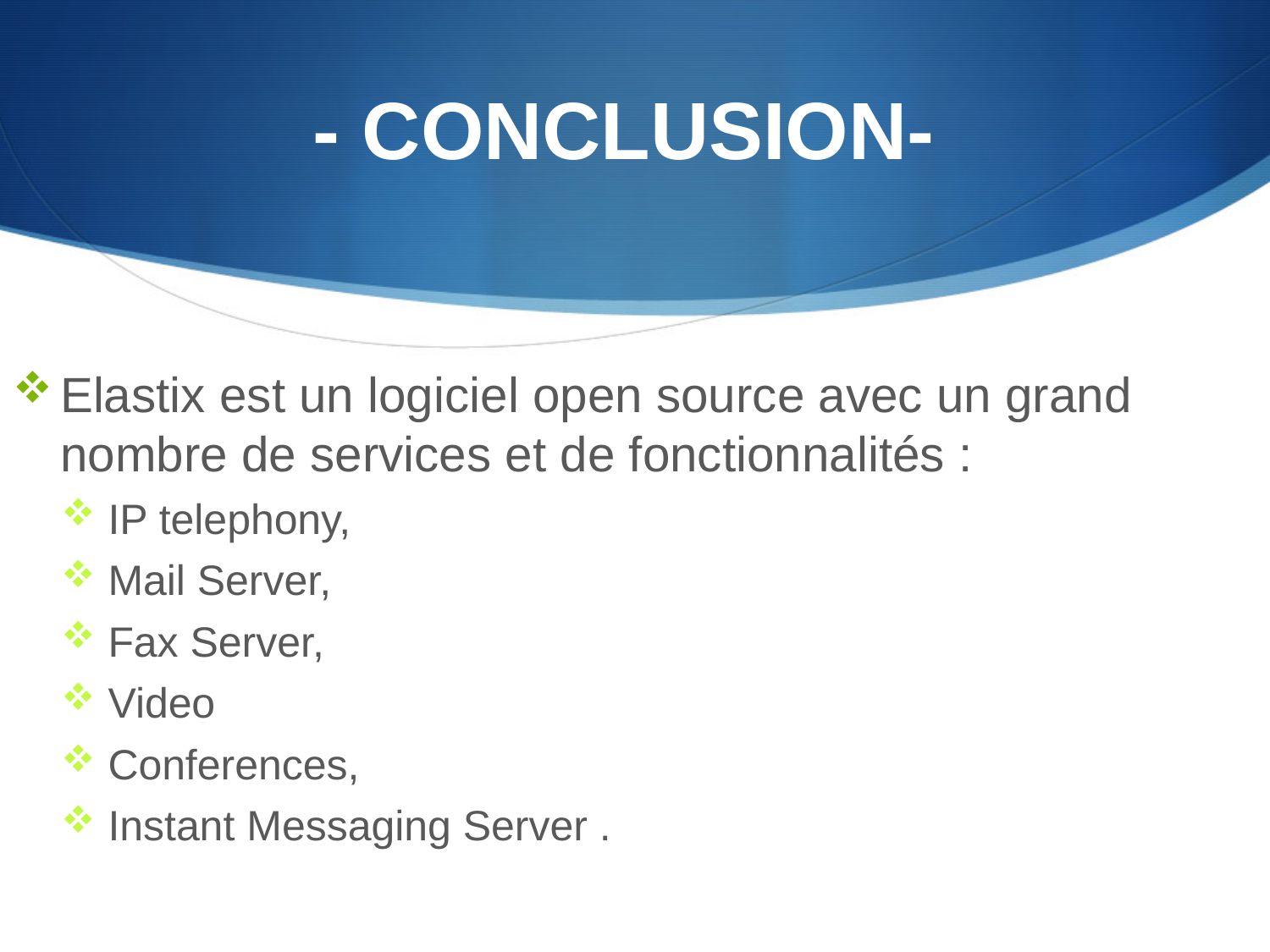

# - CONCLUSION-
Elastix est un logiciel open source avec un grand nombre de services et de fonctionnalités :
IP telephony,
Mail Server,
Fax Server,
Video
Conferences,
Instant Messaging Server .